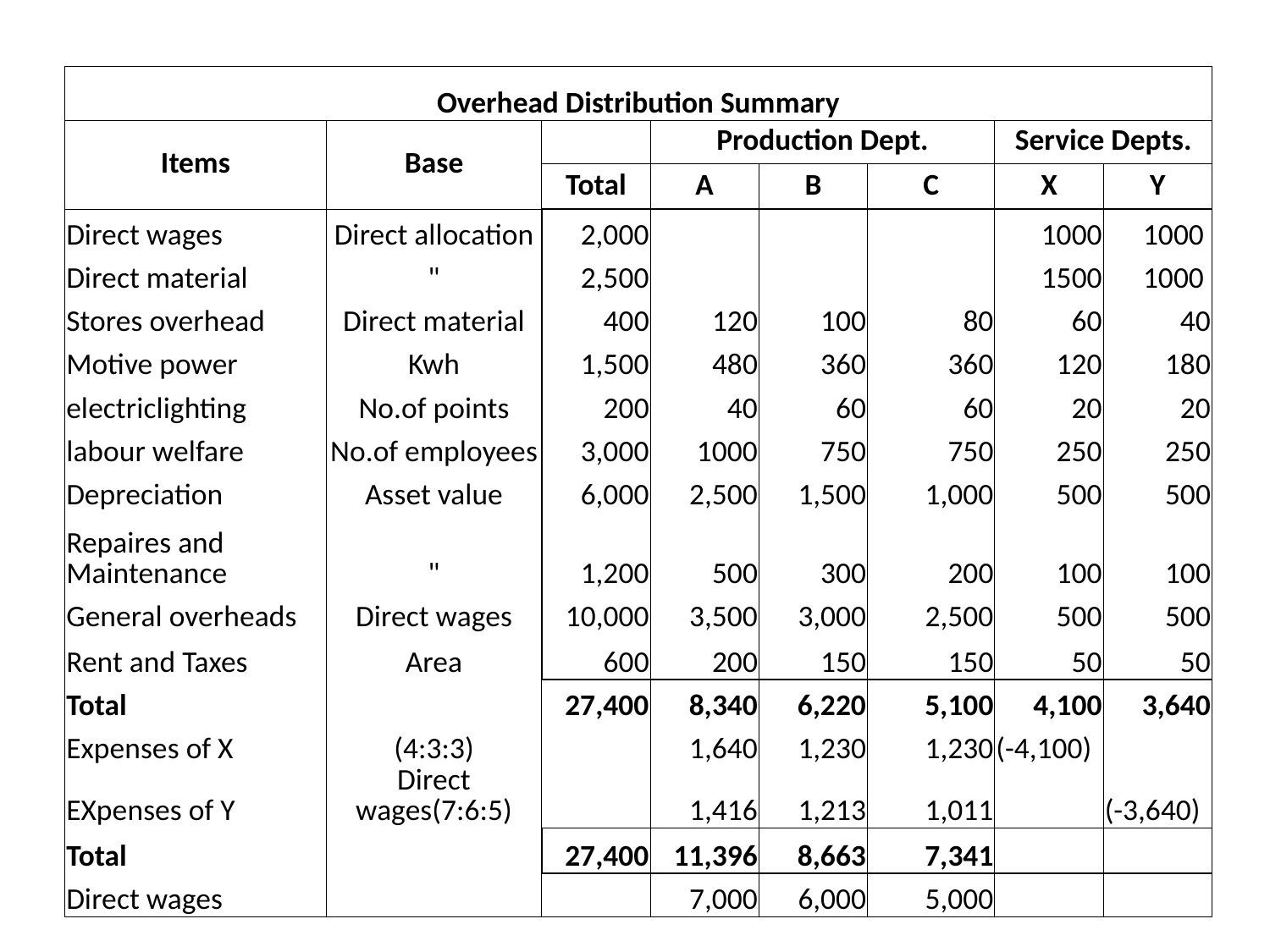

| Overhead Distribution Summary |  |  |  |  |  |  |  |
| --- | --- | --- | --- | --- | --- | --- | --- |
| Items | Base |  | Production Dept. |  |  | Service Depts. |  |
|  |  | Total | A | B | C | X | Y |
| Direct wages | Direct allocation | 2,000 |  |  |  | 1000 | 1000 |
| Direct material | " | 2,500 |  |  |  | 1500 | 1000 |
| Stores overhead | Direct material | 400 | 120 | 100 | 80 | 60 | 40 |
| Motive power | Kwh | 1,500 | 480 | 360 | 360 | 120 | 180 |
| electriclighting | No.of points | 200 | 40 | 60 | 60 | 20 | 20 |
| labour welfare | No.of employees | 3,000 | 1000 | 750 | 750 | 250 | 250 |
| Depreciation | Asset value | 6,000 | 2,500 | 1,500 | 1,000 | 500 | 500 |
| Repaires and Maintenance | " | 1,200 | 500 | 300 | 200 | 100 | 100 |
| General overheads | Direct wages | 10,000 | 3,500 | 3,000 | 2,500 | 500 | 500 |
| Rent and Taxes | Area | 600 | 200 | 150 | 150 | 50 | 50 |
| Total |  | 27,400 | 8,340 | 6,220 | 5,100 | 4,100 | 3,640 |
| Expenses of X | (4:3:3) |  | 1,640 | 1,230 | 1,230 | (-4,100) |  |
| EXpenses of Y | Direct wages(7:6:5) |  | 1,416 | 1,213 | 1,011 |  | (-3,640) |
| Total |  | 27,400 | 11,396 | 8,663 | 7,341 |  |  |
| Direct wages |  |  | 7,000 | 6,000 | 5,000 |  |  |